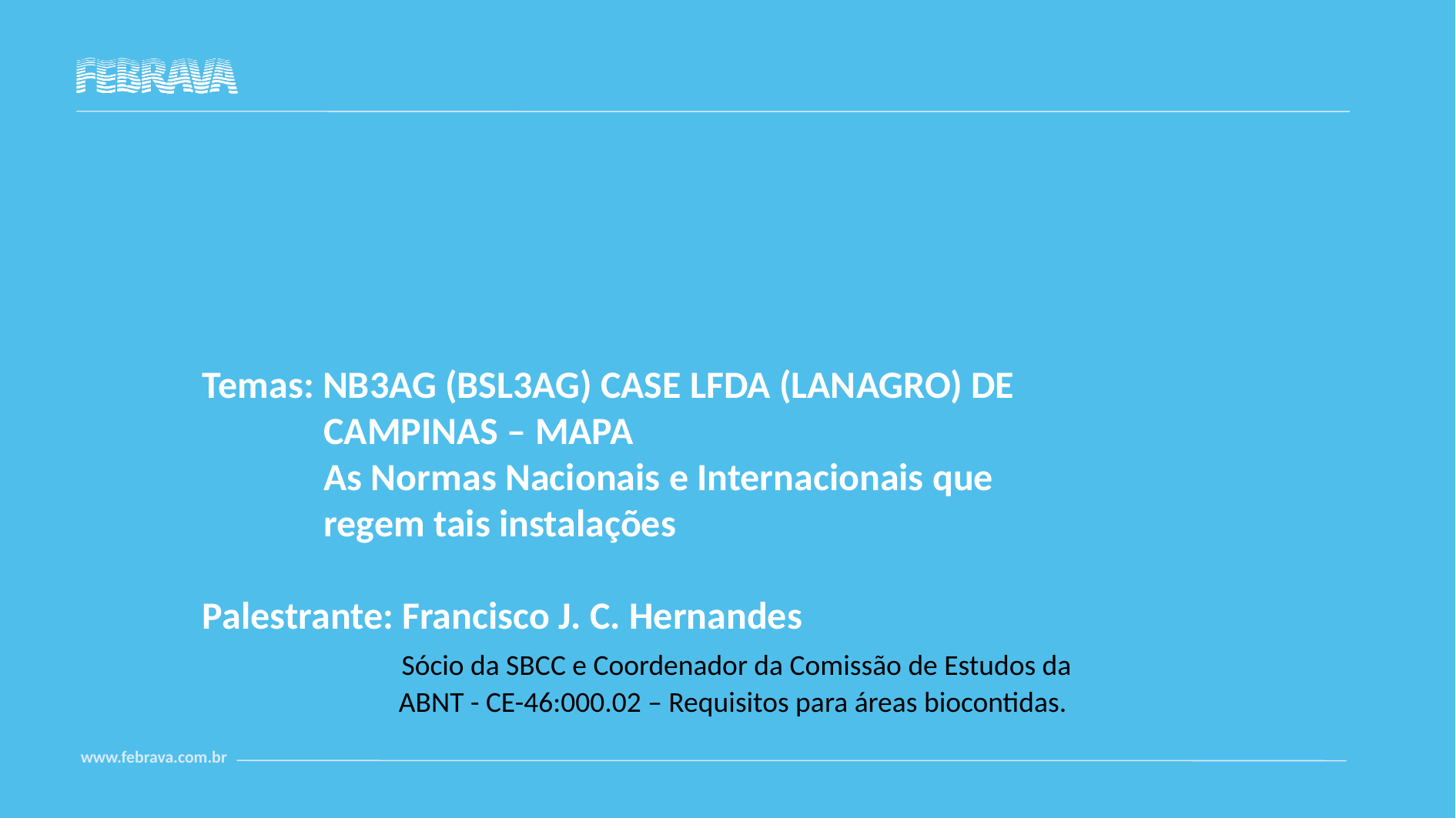

Temas: NB3AG (BSL3AG) CASE LFDA (LANAGRO) DE
              CAMPINAS – MAPA
              As Normas Nacionais e Internacionais que
              regem tais instalações

Palestrante: Francisco J. C. Hernandes
                       Sócio da SBCC e Coordenador da Comissão de Estudos da
                              ABNT - CE-46:000.02 – Requisitos para áreas biocontidas.